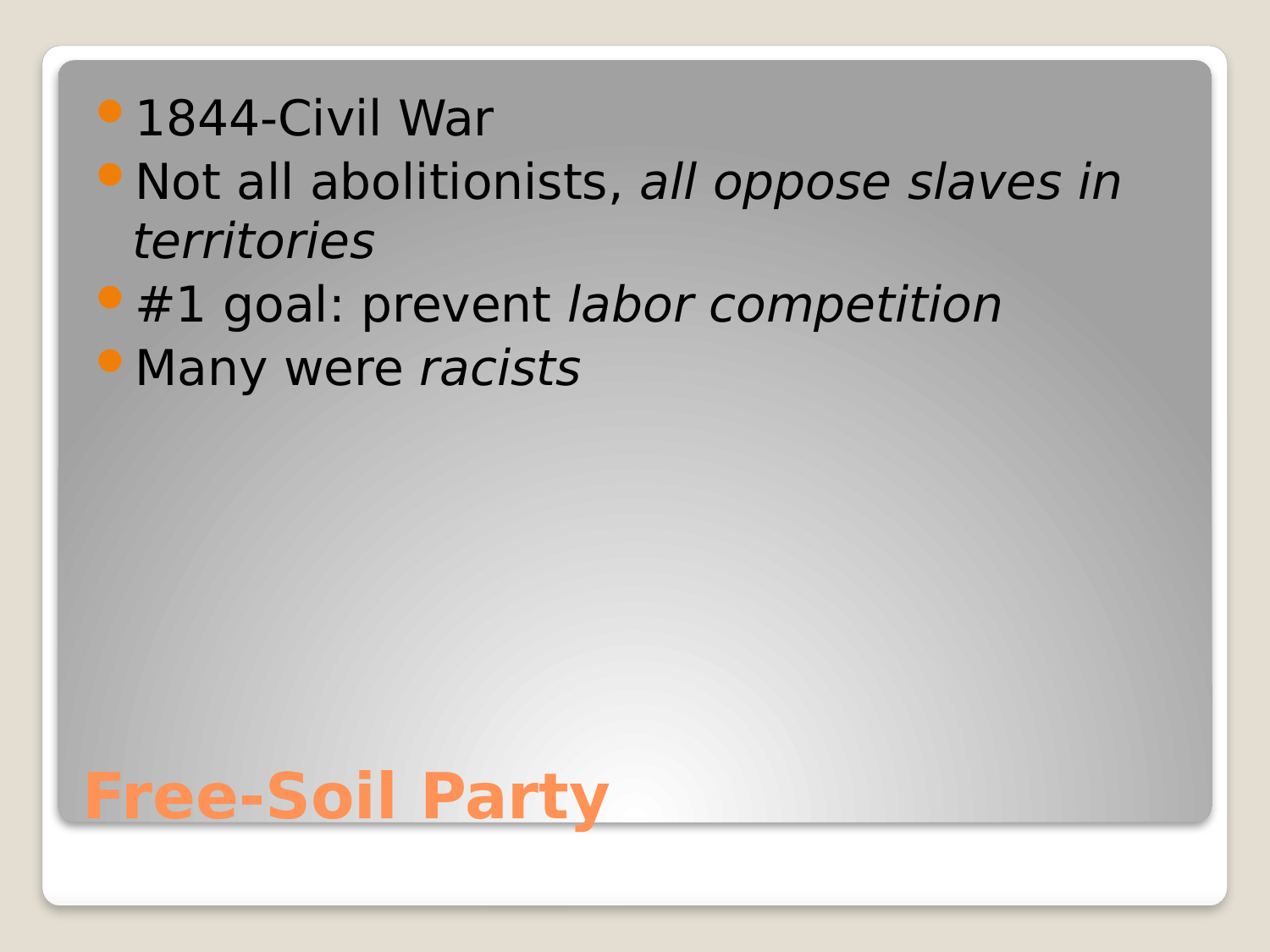

1844-Civil War
Not all abolitionists, all oppose slaves in territories
#1 goal: prevent labor competition
Many were racists
# Free-Soil Party